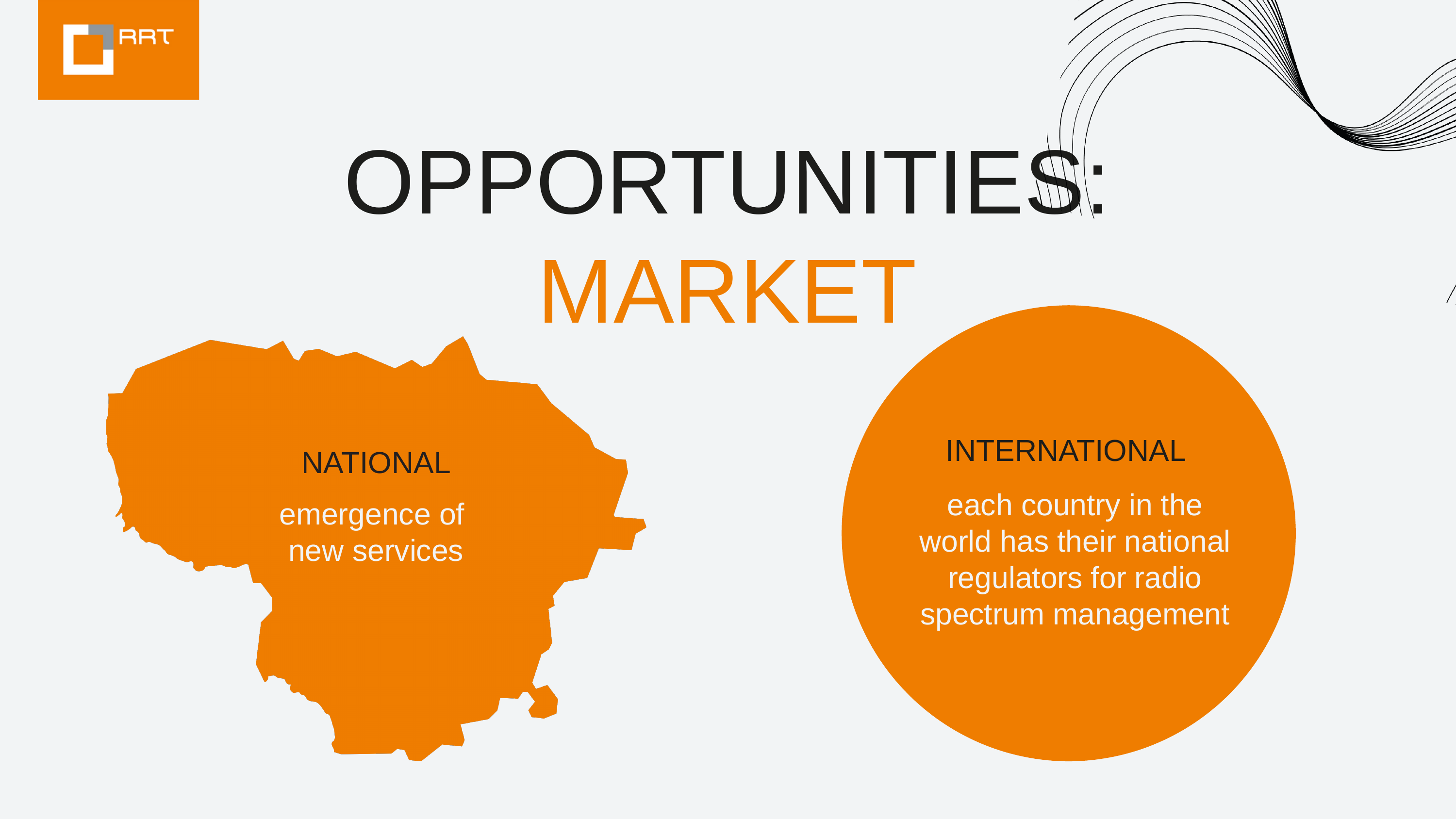

OPPORTUNITIES​:
MARKET

INTERNATIONAL
NATIONAL
each country in the world has their national regulators for radio spectrum management
emergence of
new services